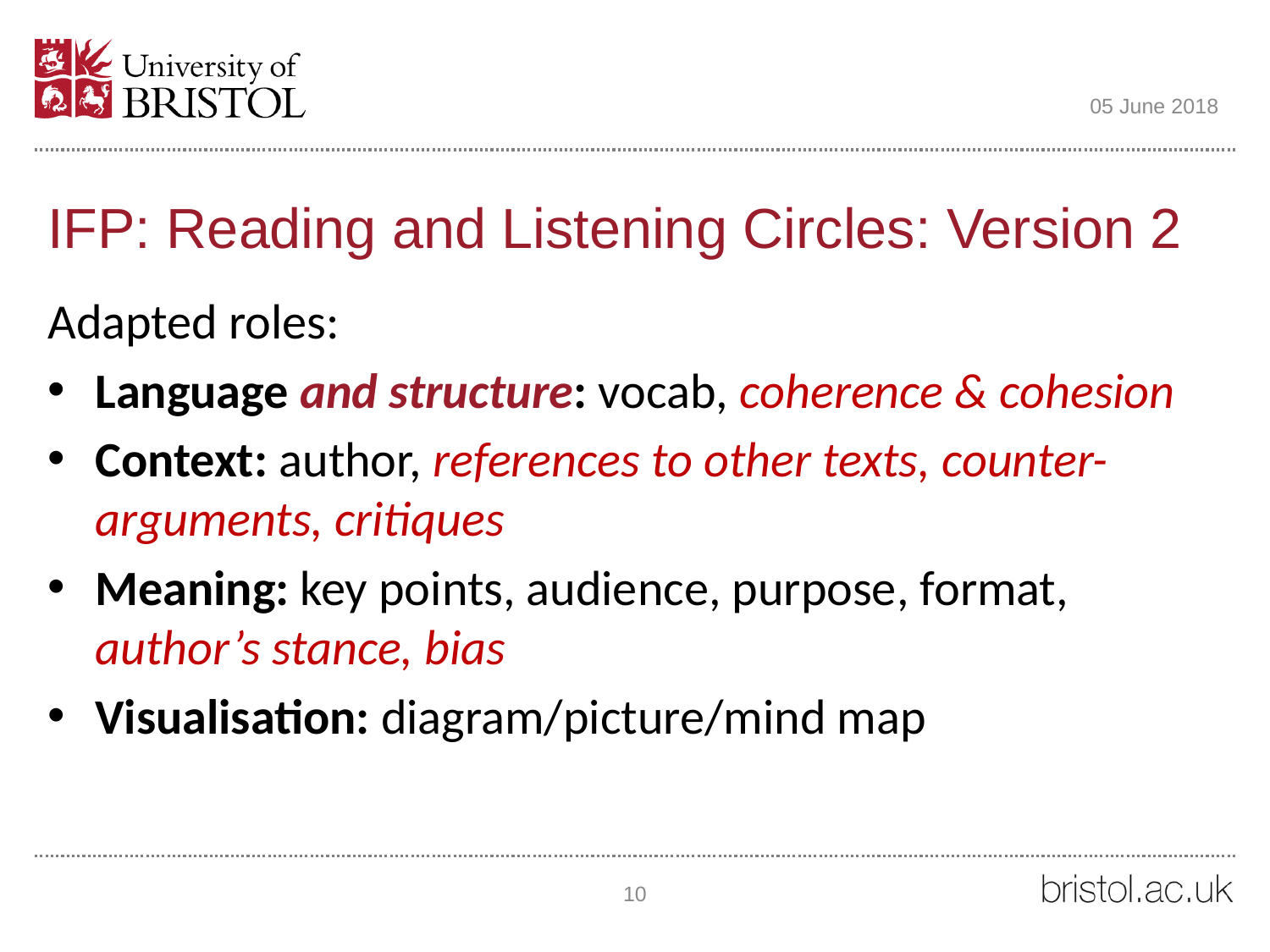

05 June 2018
# IFP: Reading and Listening Circles: Version 2
Adapted roles:
Language and structure: vocab, coherence & cohesion
Context: author, references to other texts, counter-arguments, critiques
Meaning: key points, audience, purpose, format, author’s stance, bias
Visualisation: diagram/picture/mind map

10